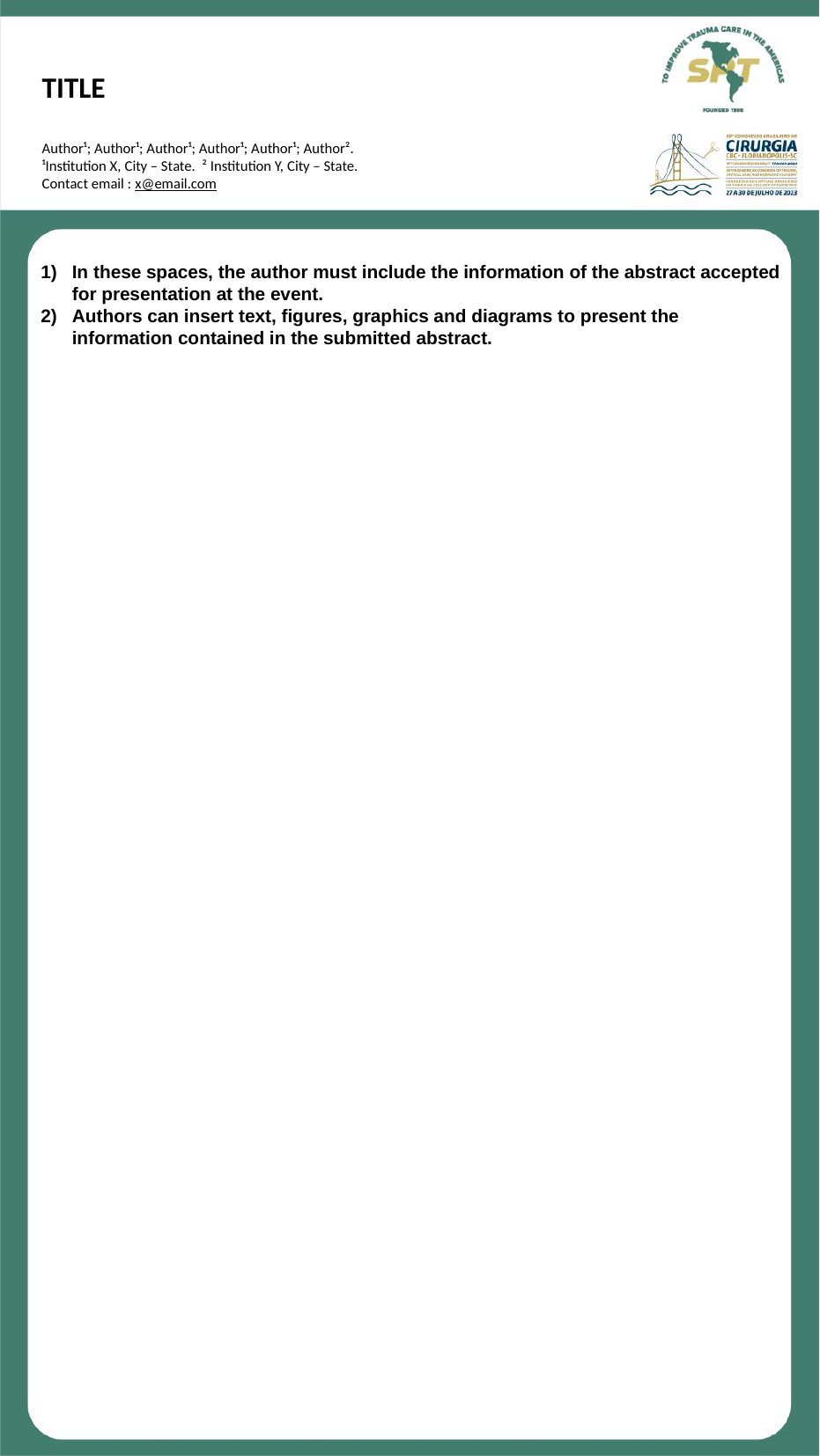

TITLE
Author¹; Author¹; Author¹; Author¹; Author¹; Author².
¹Institution X, City – State.  ² Institution Y, City – State.
Contact email : x@email.com
In these spaces, the author must include the information of the abstract accepted for presentation at the event.
Authors can insert text, figures, graphics and diagrams to present the information contained in the submitted abstract.